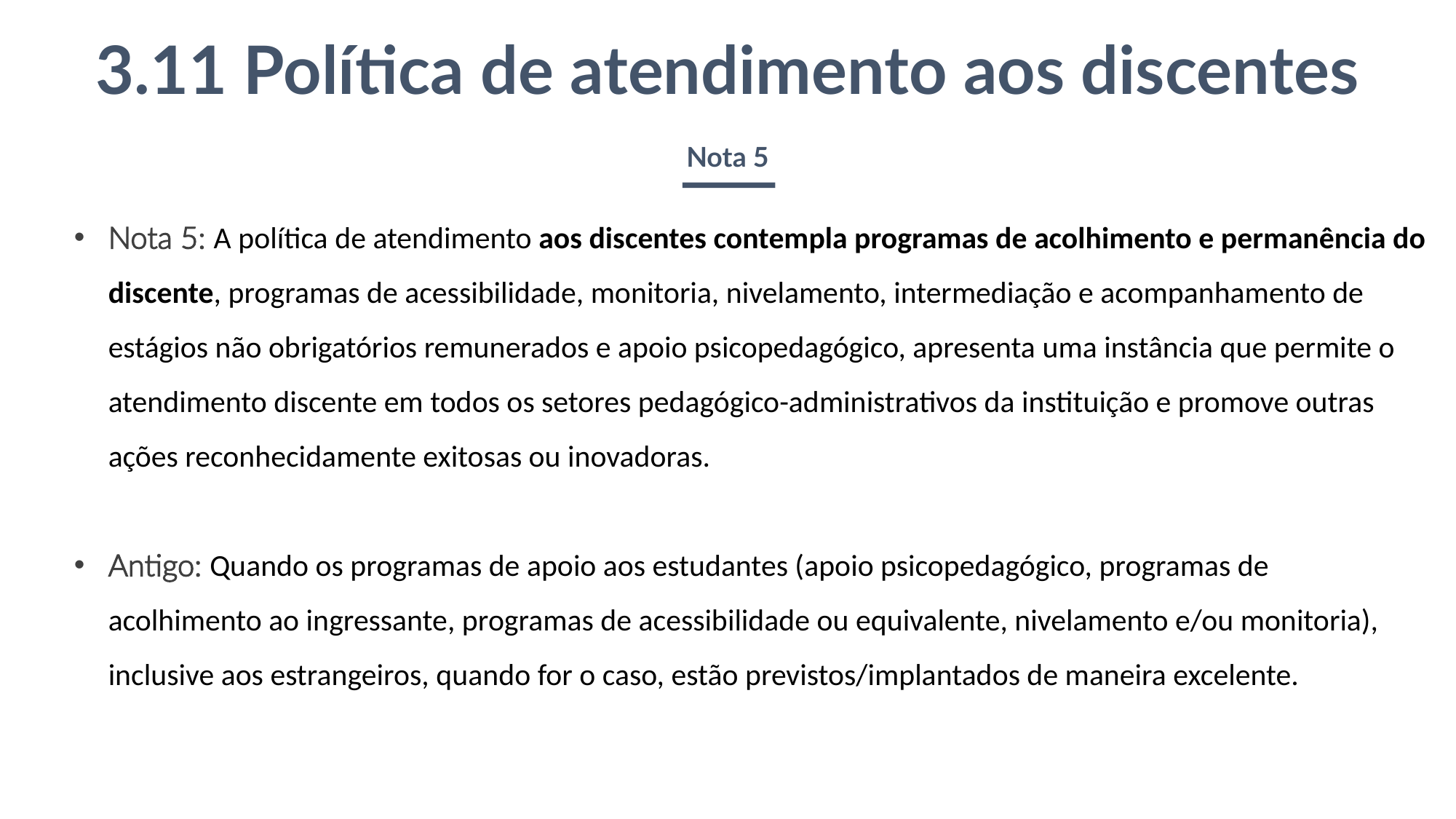

3.11 Política de atendimento aos discentes
Nota 5

Nota 5: A política de atendimento aos discentes contempla programas de acolhimento e permanência do discente, programas de acessibilidade, monitoria, nivelamento, intermediação e acompanhamento de estágios não obrigatórios remunerados e apoio psicopedagógico, apresenta uma instância que permite o atendimento discente em todos os setores pedagógico-administrativos da instituição e promove outras ações reconhecidamente exitosas ou inovadoras.

Antigo: Quando os programas de apoio aos estudantes (apoio psicopedagógico, programas de acolhimento ao ingressante, programas de acessibilidade ou equivalente, nivelamento e/ou monitoria), inclusive aos estrangeiros, quando for o caso, estão previstos/implantados de maneira excelente.